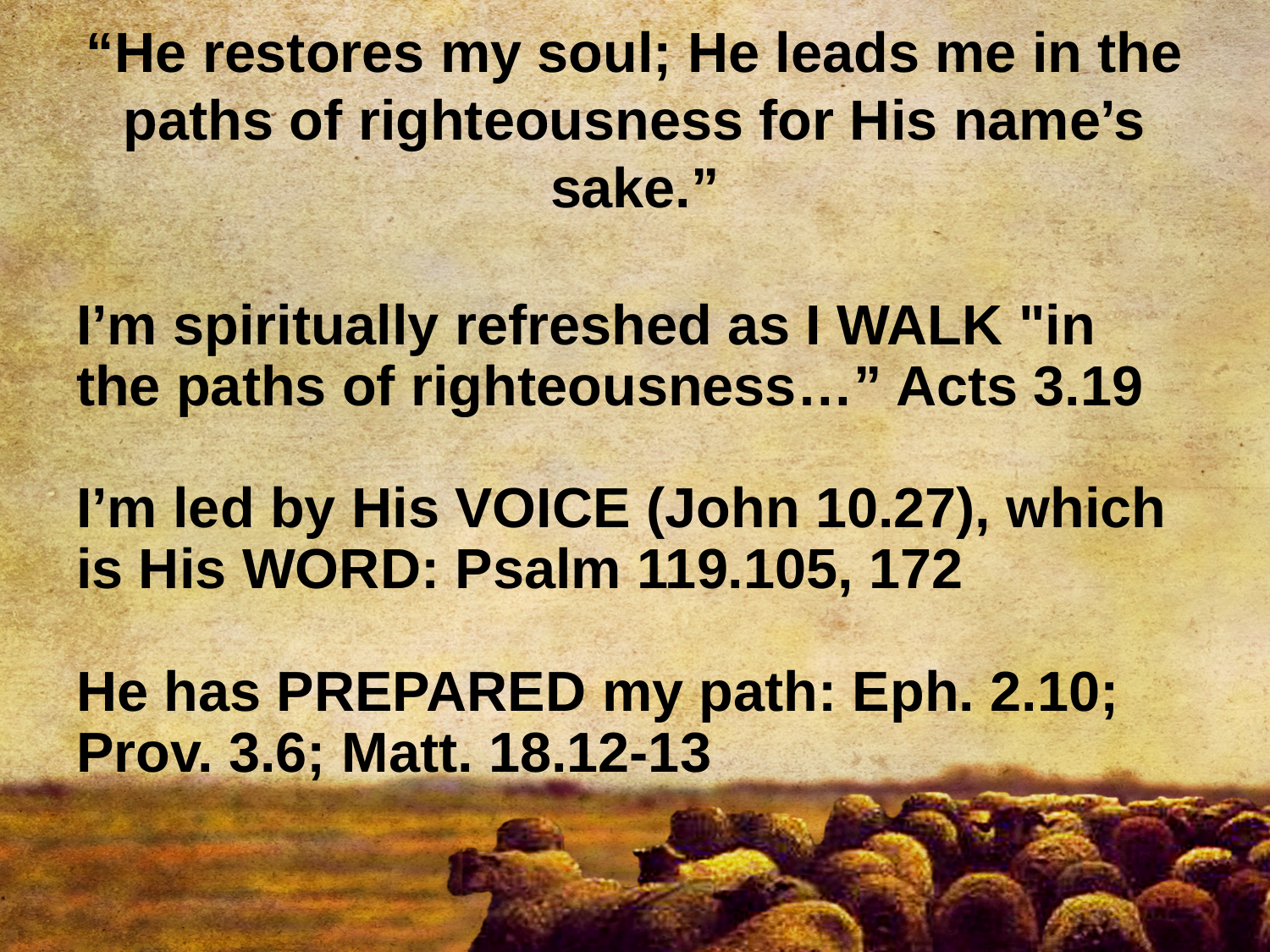

# “He restores my soul; He leads me in the paths of righteousness for His name’s sake.”

I’m spiritually refreshed as I WALK "in the paths of righteousness…” Acts 3.19

I’m led by His VOICE (John 10.27), which is His WORD: Psalm 119.105, 172

He has PREPARED my path: Eph. 2.10; Prov. 3.6; Matt. 18.12-13